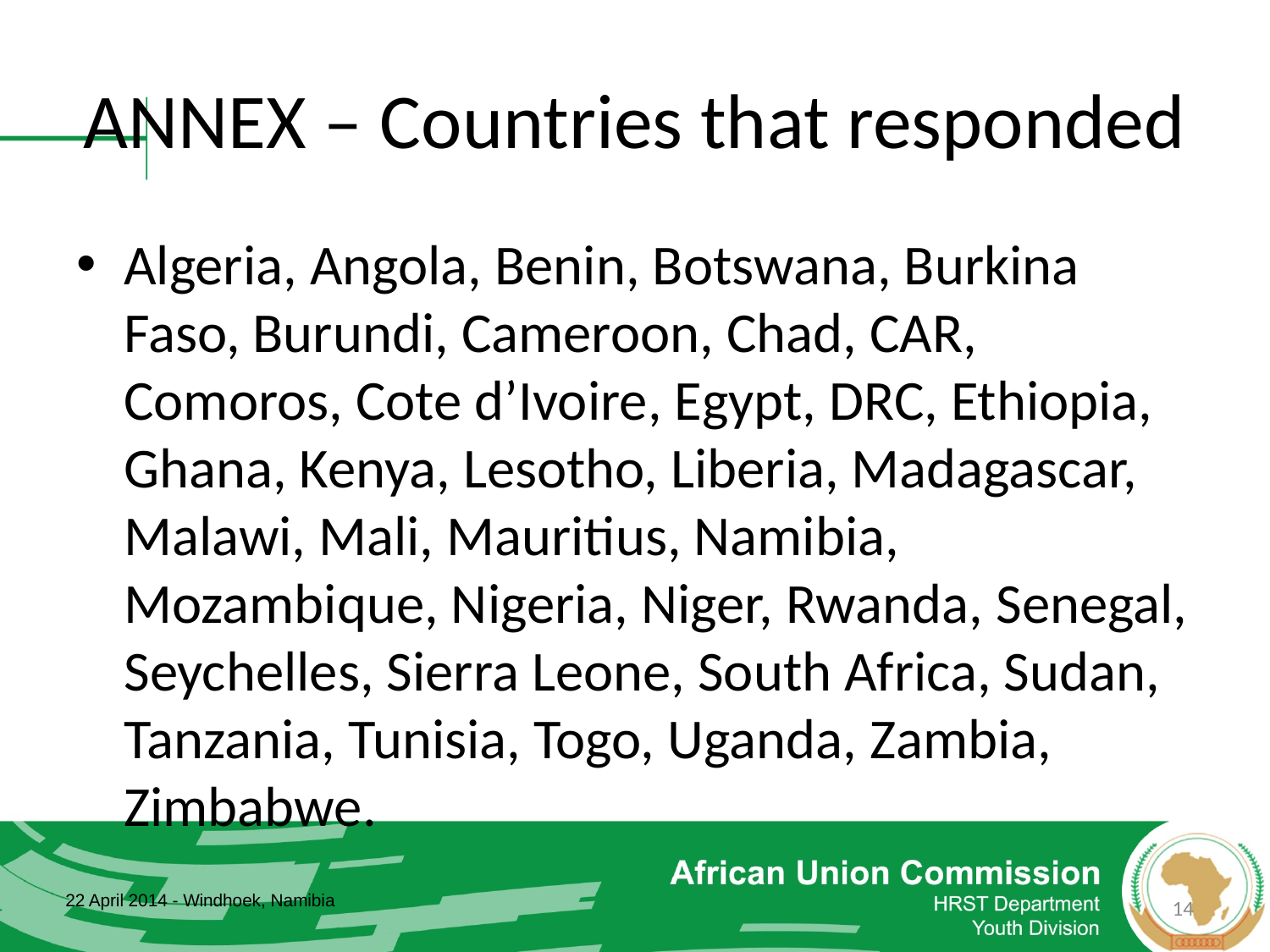

# ANNEX – Countries that responded
Algeria, Angola, Benin, Botswana, Burkina Faso, Burundi, Cameroon, Chad, CAR, Comoros, Cote d’Ivoire, Egypt, DRC, Ethiopia, Ghana, Kenya, Lesotho, Liberia, Madagascar, Malawi, Mali, Mauritius, Namibia, Mozambique, Nigeria, Niger, Rwanda, Senegal, Seychelles, Sierra Leone, South Africa, Sudan, Tanzania, Tunisia, Togo, Uganda, Zambia, Zimbabwe.

22 April 2014 - Windhoek, Namibia
14